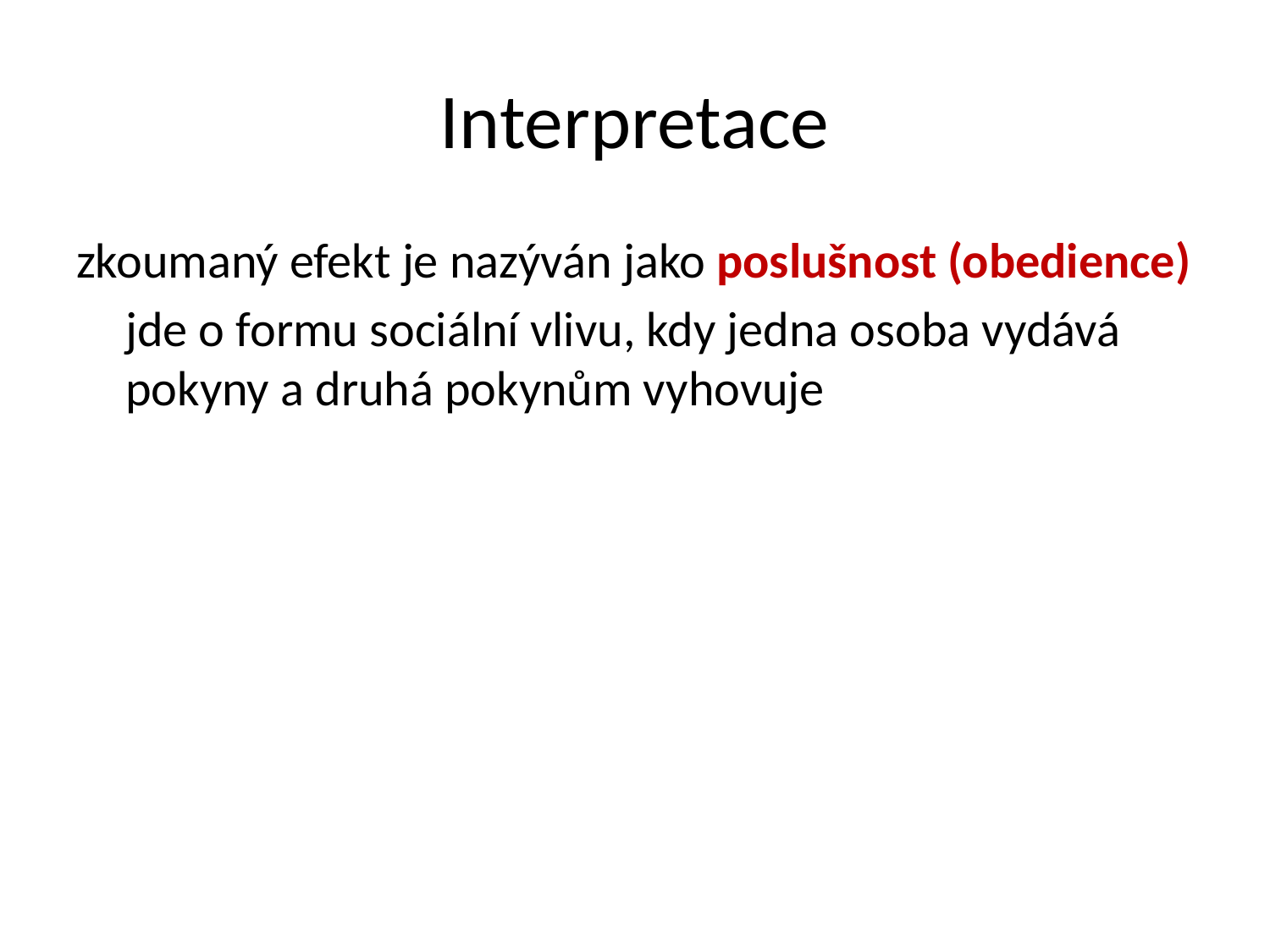

# Interpretace
zkoumaný efekt je nazýván jako poslušnost (obedience)
jde o formu sociální vlivu, kdy jedna osoba vydává pokyny a druhá pokynům vyhovuje